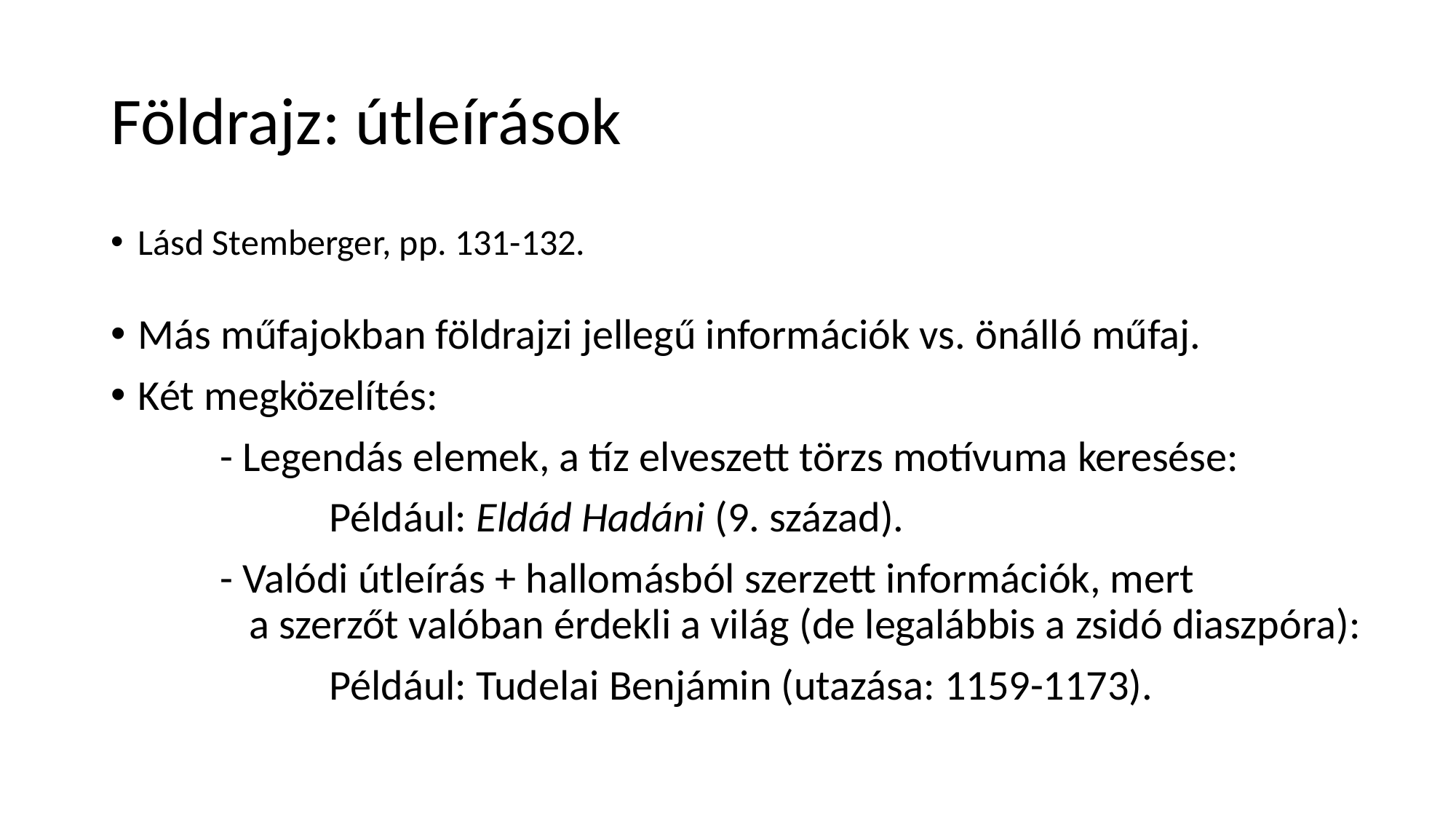

# Földrajz: útleírások
Lásd Stemberger, pp. 131-132.

Más műfajokban földrajzi jellegű információk vs. önálló műfaj.
Két megközelítés:
	- Legendás elemek, a tíz elveszett törzs motívuma keresése:
		Például: Eldád Hadáni (9. század).
	- Valódi útleírás + hallomásból szerzett információk, mert
	   a szerzőt valóban érdekli a világ (de legalábbis a zsidó diaszpóra):
		Például: Tudelai Benjámin (utazása: 1159-1173).